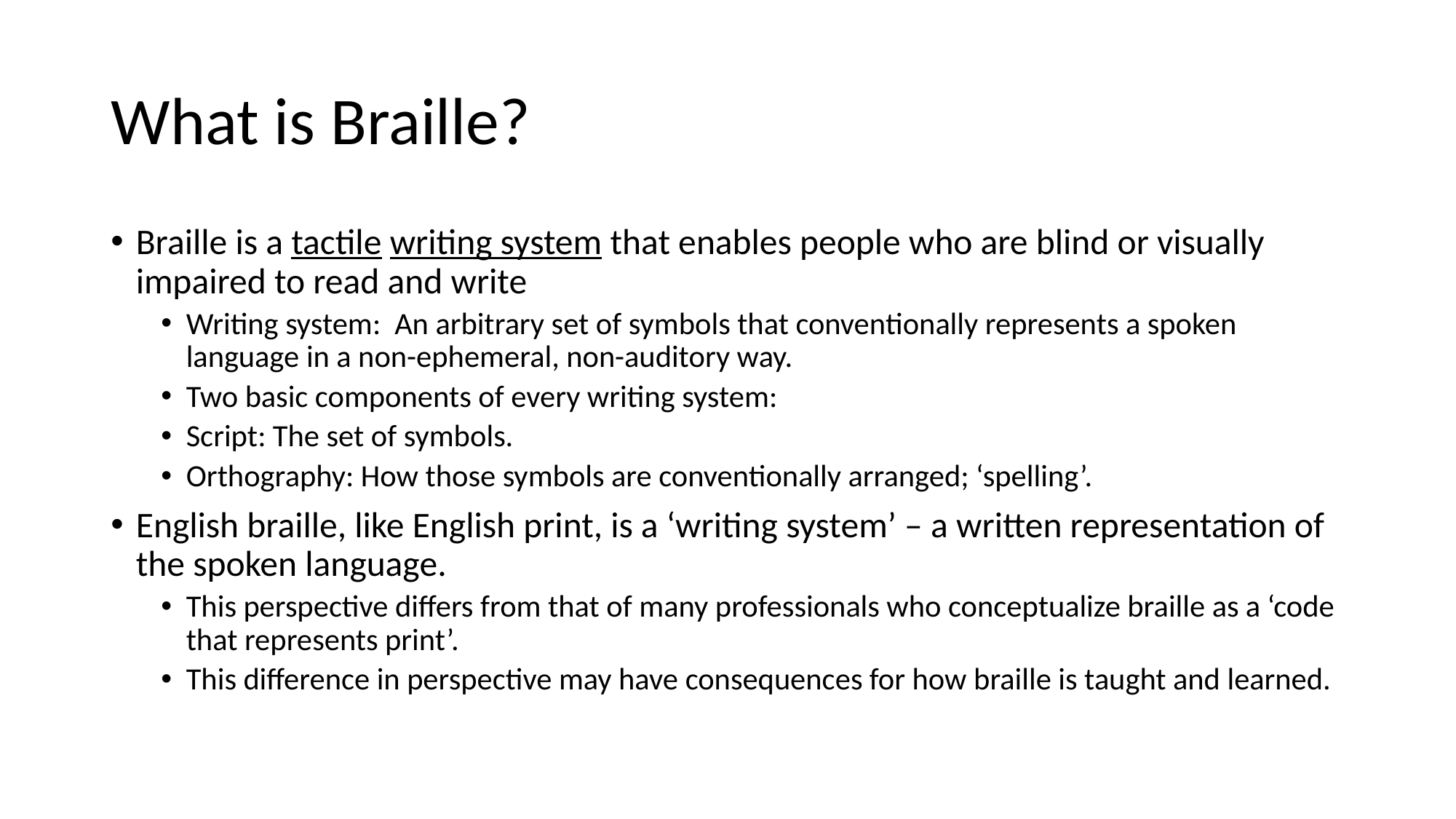

# What is Braille?
Braille is a tactile writing system that enables people who are blind or visually impaired to read and write
Writing system:  An arbitrary set of symbols that conventionally represents a spoken language in a non-ephemeral, non-auditory way.
Two basic components of every writing system:
Script: The set of symbols.
Orthography: How those symbols are conventionally arranged; ‘spelling’.
English braille, like English print, is a ‘writing system’ – a written representation of the spoken language.
This perspective differs from that of many professionals who conceptualize braille as a ‘code that represents print’.
This difference in perspective may have consequences for how braille is taught and learned.